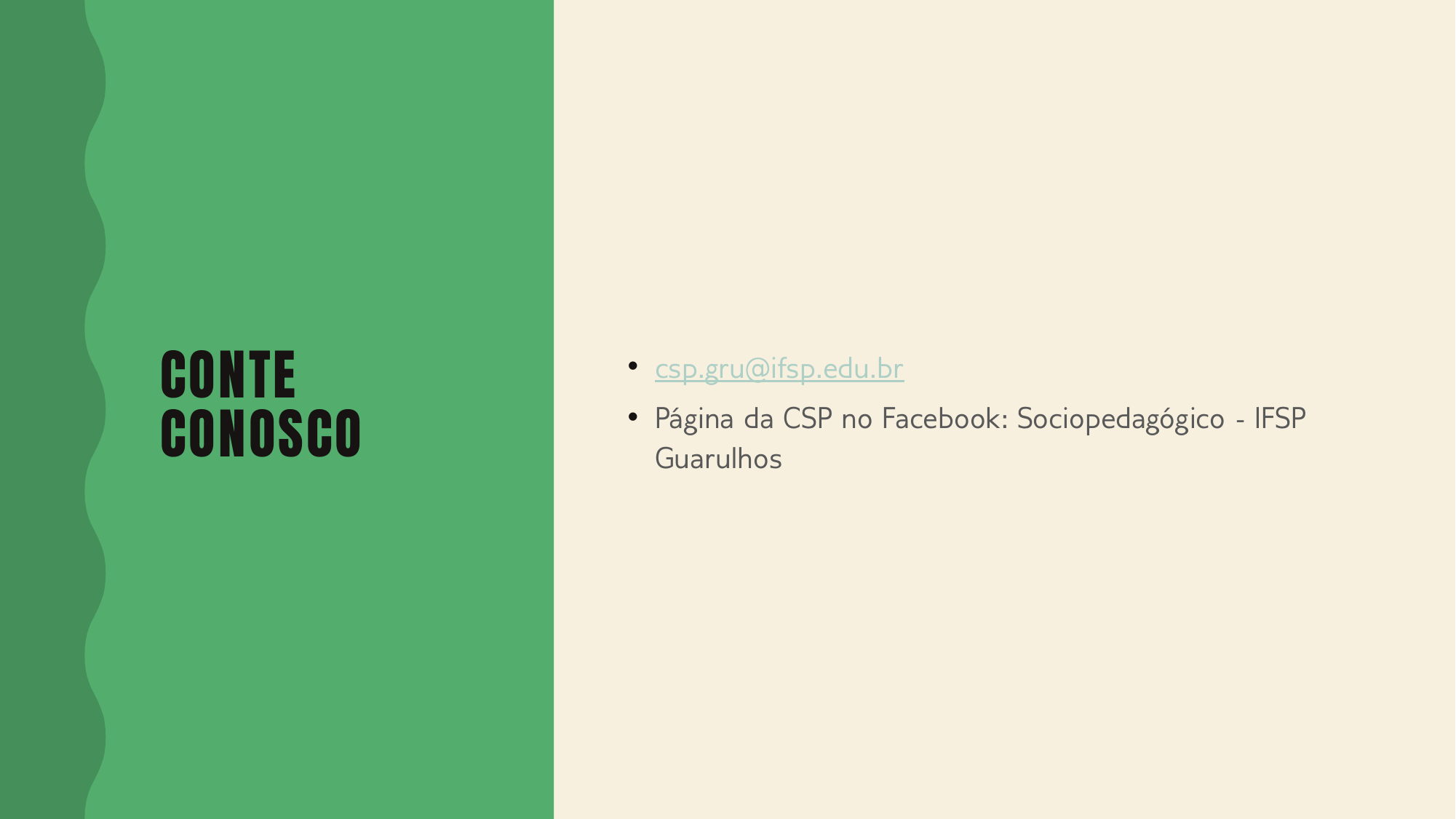

# Conte conosco
csp.gru@ifsp.edu.br
Página da CSP no Facebook: Sociopedagógico - IFSP Guarulhos